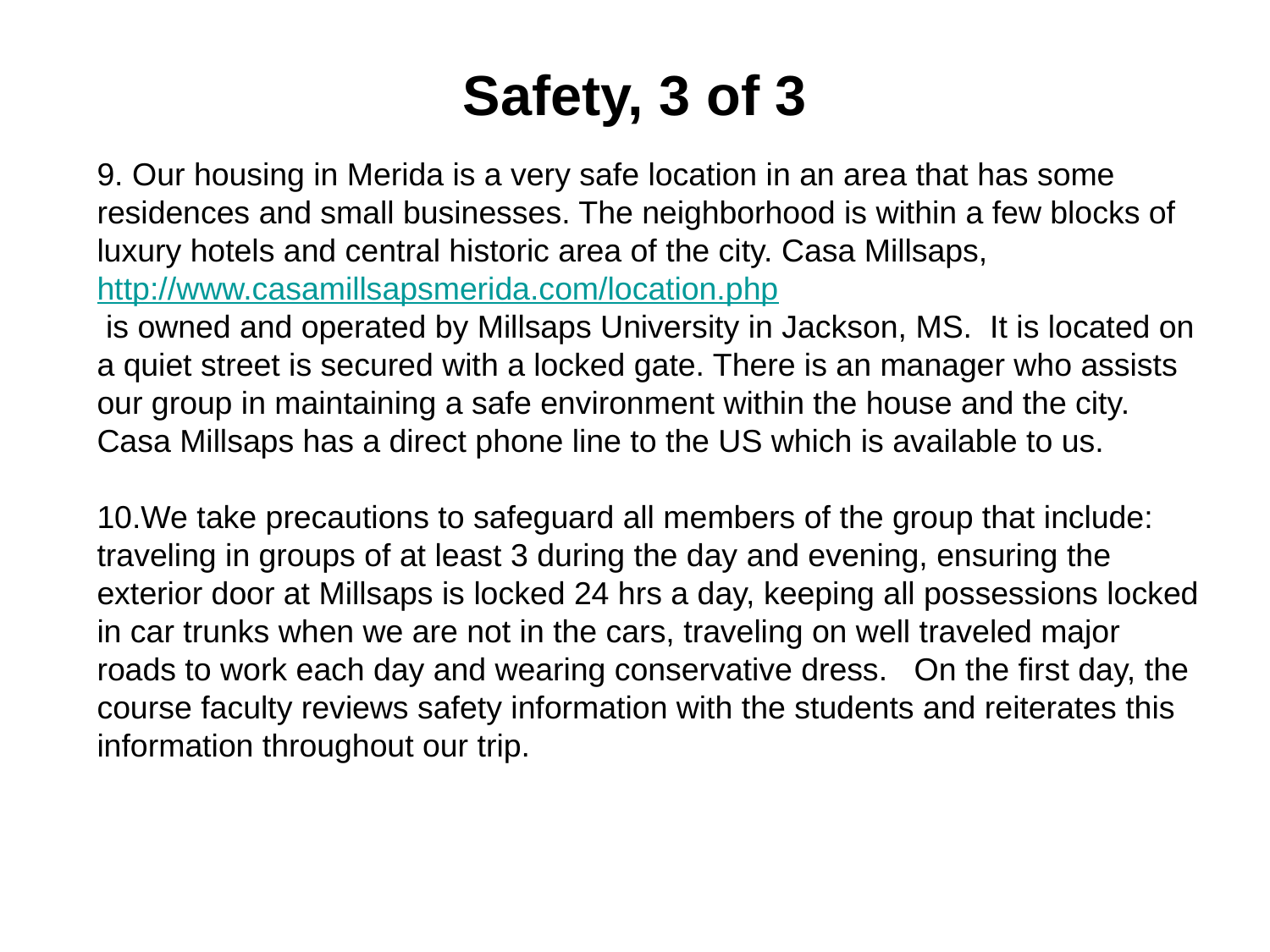

# Safety, 3 of 3
9. Our housing in Merida is a very safe location in an area that has some residences and small businesses. The neighborhood is within a few blocks of luxury hotels and central historic area of the city. Casa Millsaps, http://www.casamillsapsmerida.com/location.php
 is owned and operated by Millsaps University in Jackson, MS.  It is located on a quiet street is secured with a locked gate. There is an manager who assists our group in maintaining a safe environment within the house and the city.
Casa Millsaps has a direct phone line to the US which is available to us.

10.We take precautions to safeguard all members of the group that include:  traveling in groups of at least 3 during the day and evening, ensuring the exterior door at Millsaps is locked 24 hrs a day, keeping all possessions locked in car trunks when we are not in the cars, traveling on well traveled major roads to work each day and wearing conservative dress.   On the first day, the course faculty reviews safety information with the students and reiterates this information throughout our trip.